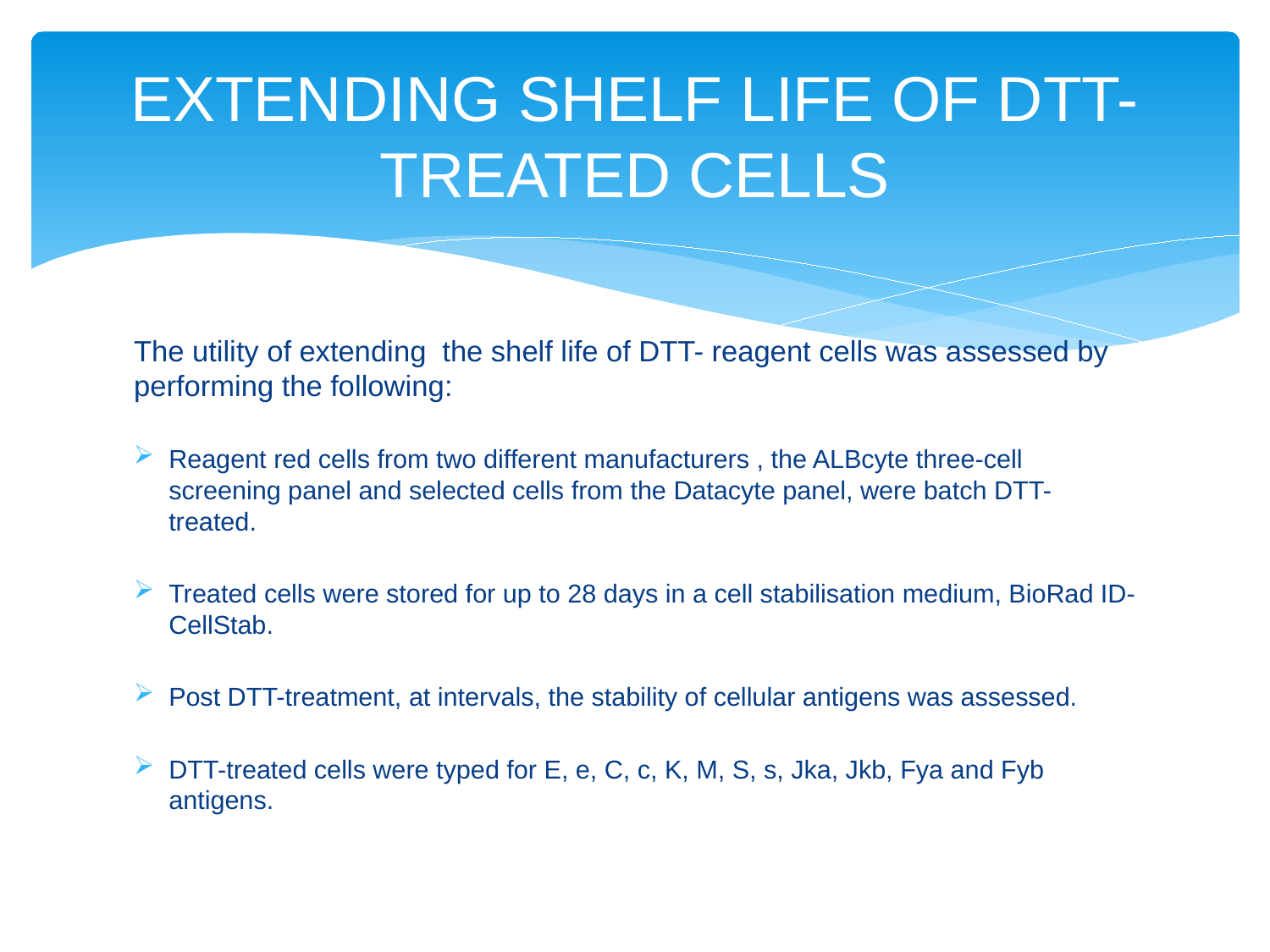

# EXTENDING SHELF LIFE OF DTT-TREATED CELLS
The utility of extending  the shelf life of DTT- reagent cells was assessed by performing the following:

Reagent red cells from two different manufacturers , the ALBcyte three-cell screening panel and selected cells from the Datacyte panel, were batch DTT-treated.

Treated cells were stored for up to 28 days in a cell stabilisation medium, BioRad ID-CellStab.

Post DTT-treatment, at intervals, the stability of cellular antigens was assessed.

DTT-treated cells were typed for E, e, C, c, K, M, S, s, Jka, Jkb, Fya and Fyb antigens.